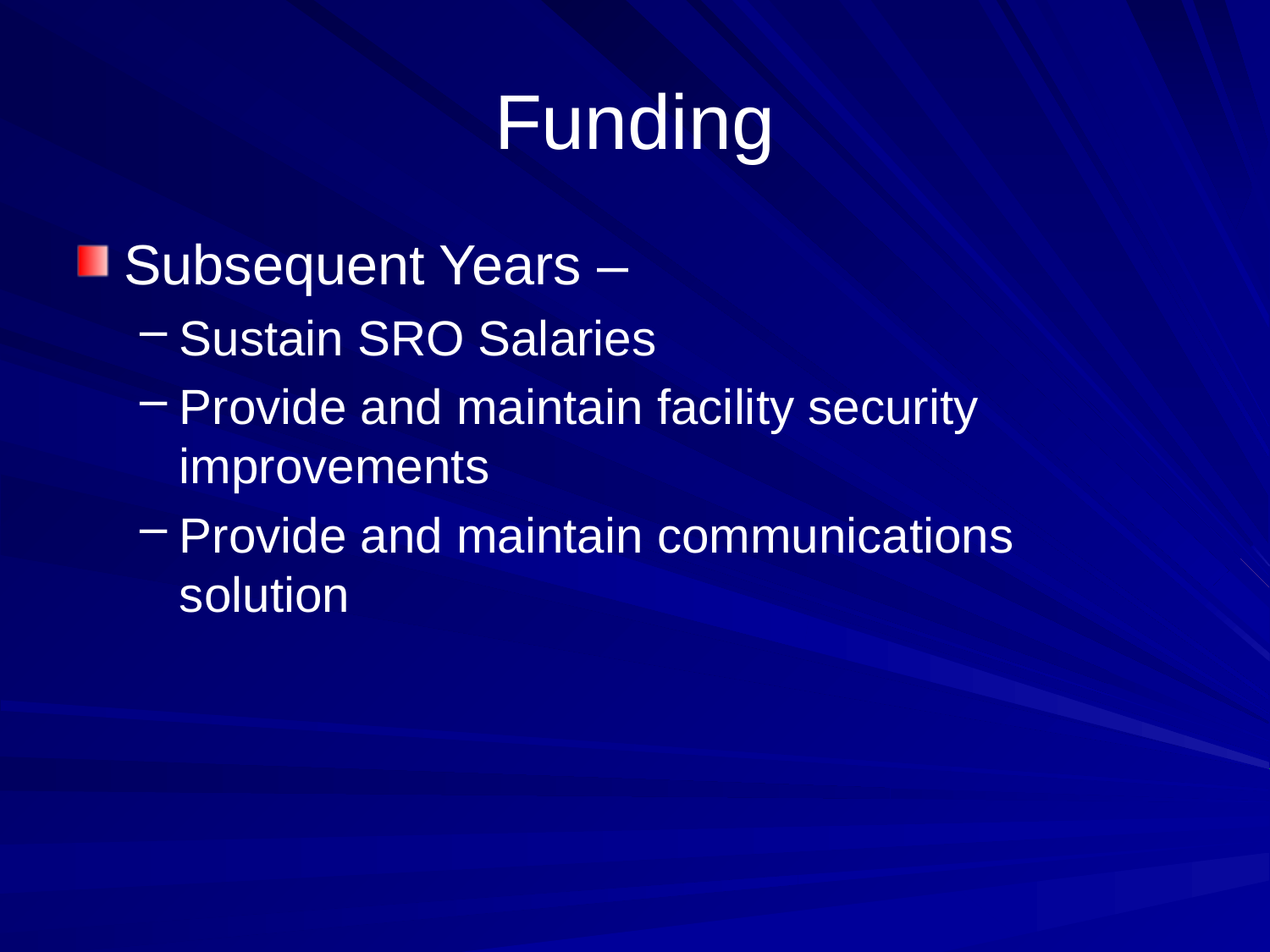

# Funding
Subsequent Years –
Sustain SRO Salaries
Provide and maintain facility security improvements
Provide and maintain communications solution